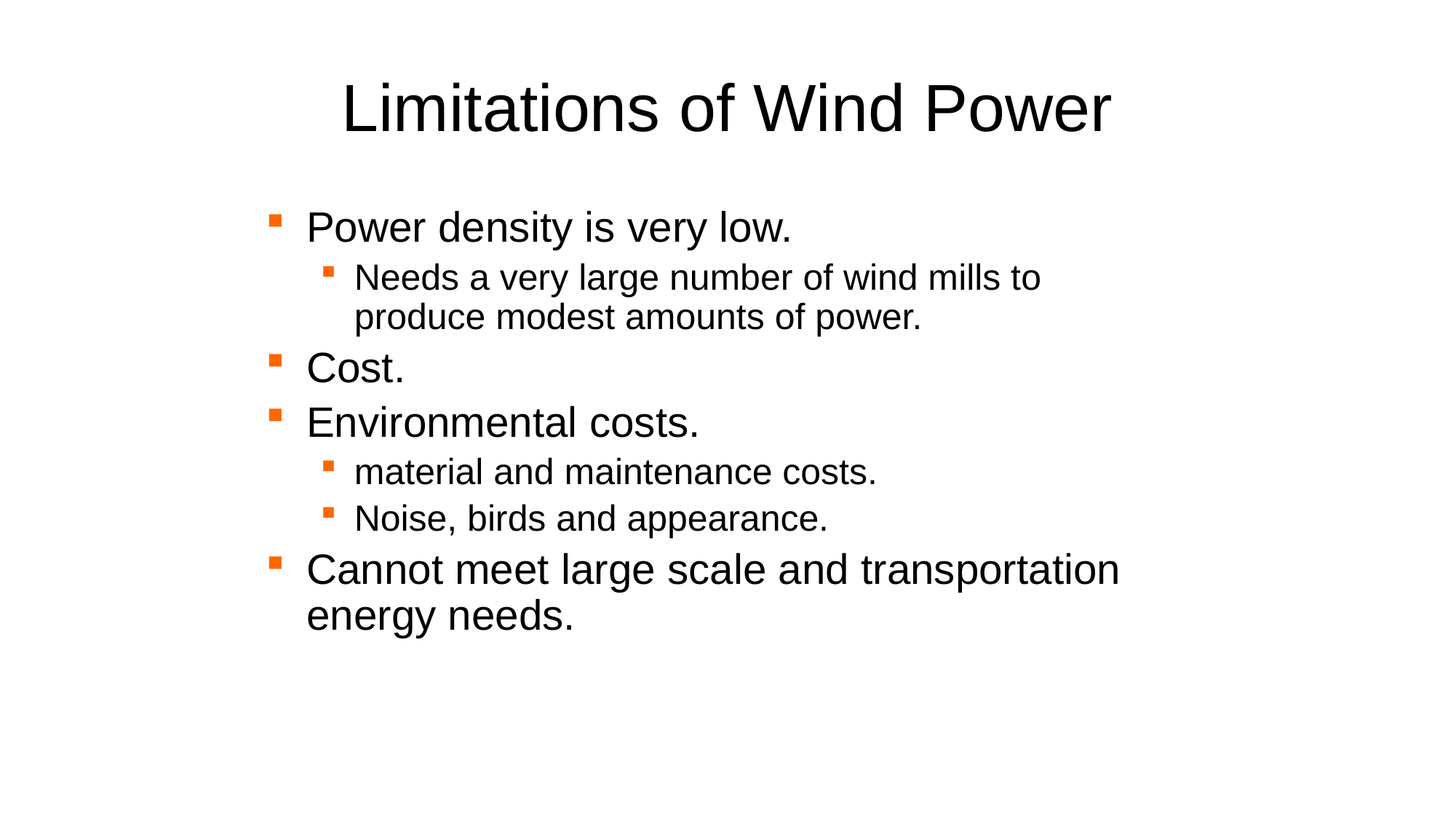

# Limitations of Wind Power
Power density is very low.
Needs a very large number of wind mills to produce modest amounts of power.
Cost.
Environmental costs.
material and maintenance costs.
Noise, birds and appearance.
Cannot meet large scale and transportation energy needs.